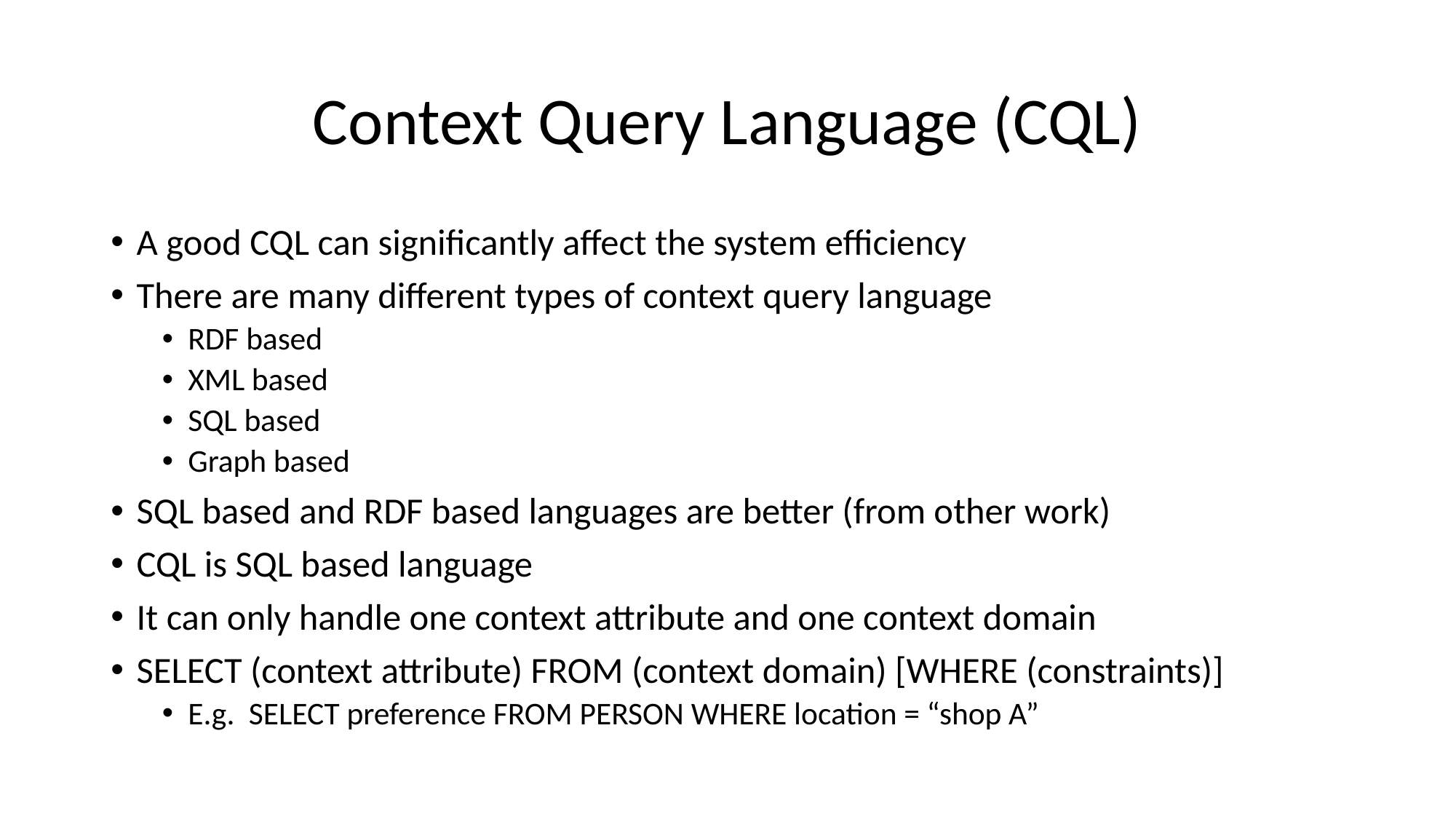

# Context Query Language (CQL)
A good CQL can significantly affect the system efficiency
There are many different types of context query language
RDF based
XML based
SQL based
Graph based
SQL based and RDF based languages are better (from other work)
CQL is SQL based language
It can only handle one context attribute and one context domain
SELECT (context attribute) FROM (context domain) [WHERE (constraints)]
E.g.  SELECT preference FROM PERSON WHERE location = “shop A”